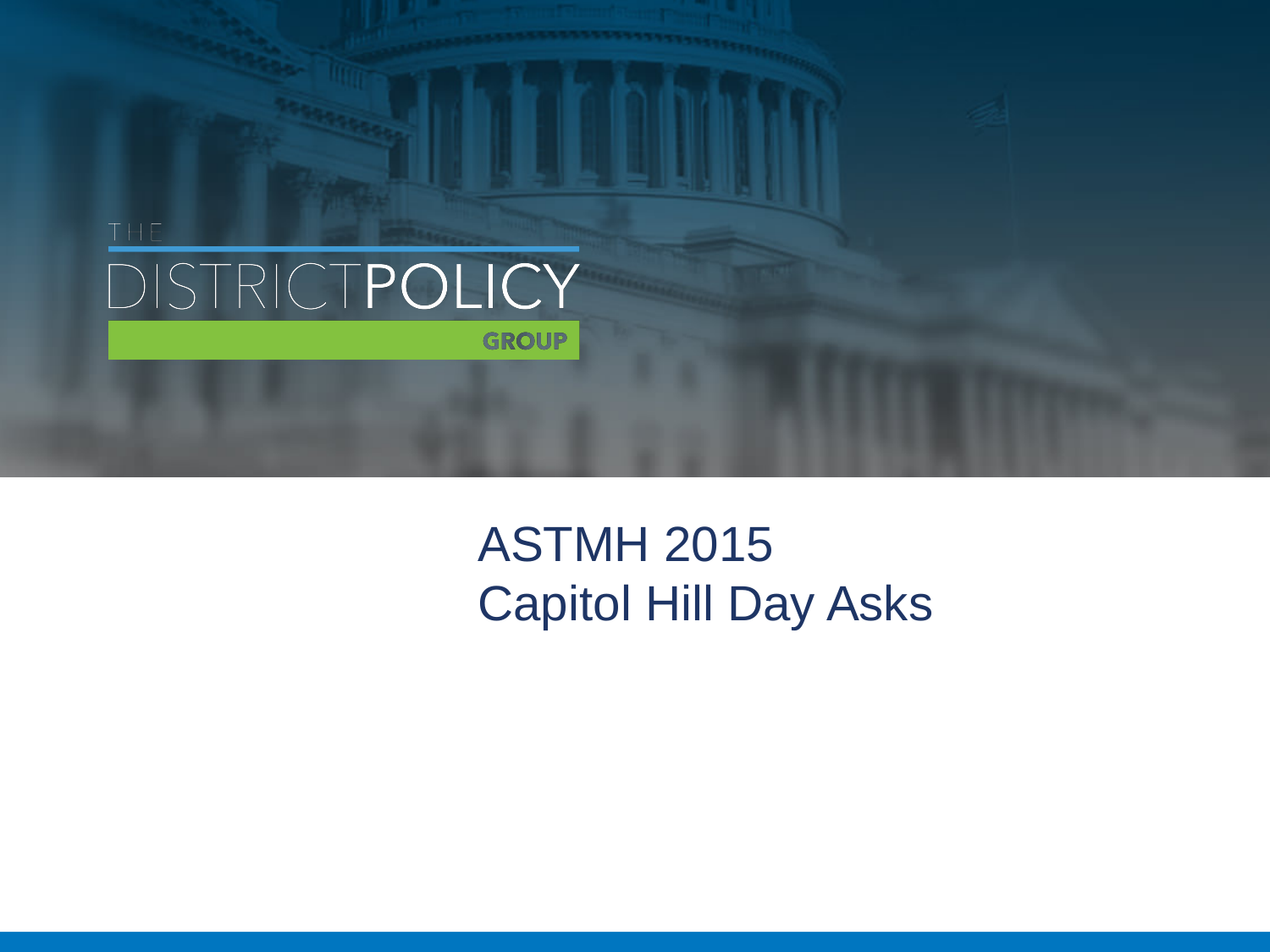

# ASTMH 2015 Capitol Hill Day Asks